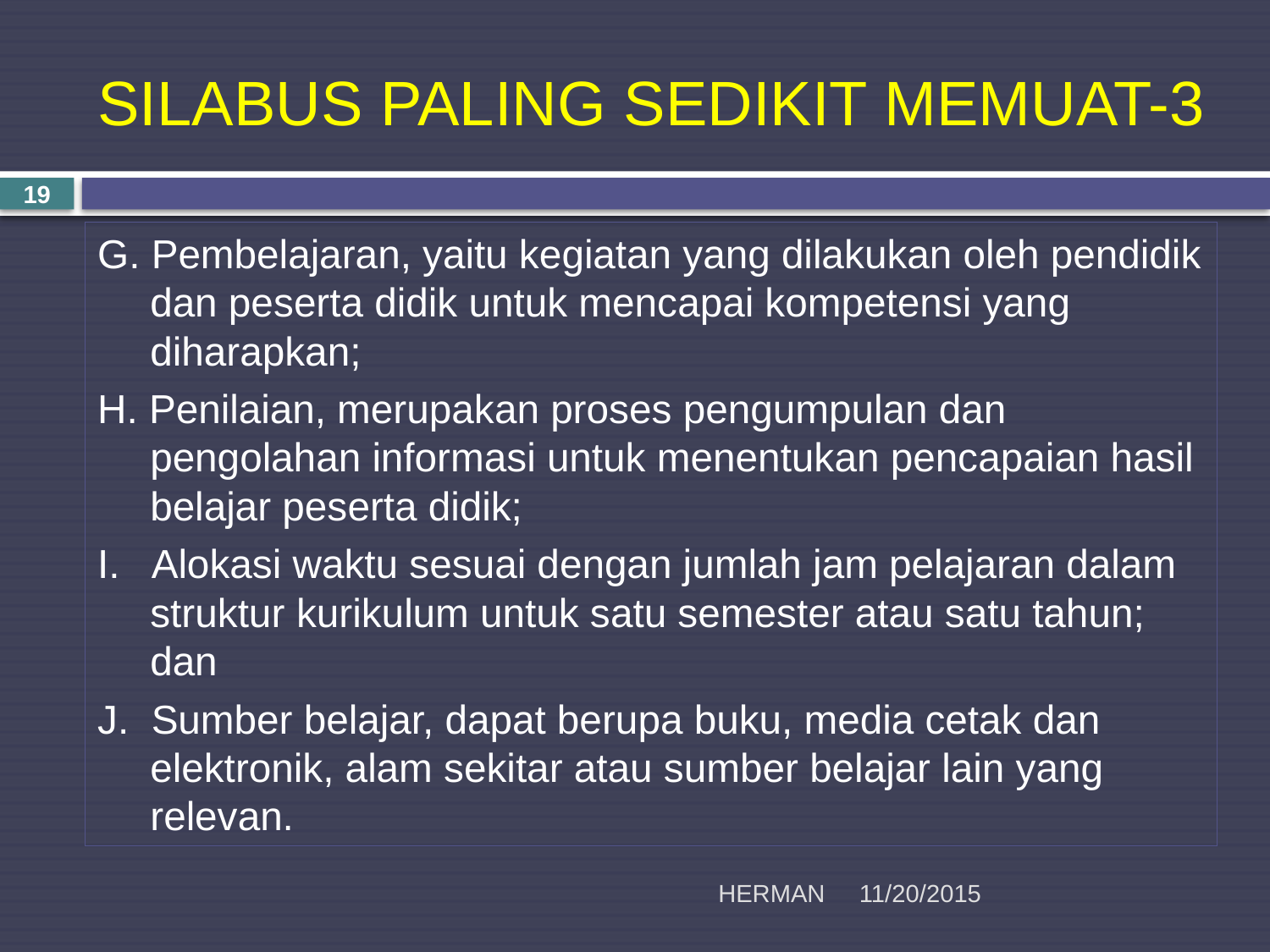

# SILABUS PALING SEDIKIT MEMUAT-3
19
G. Pembelajaran, yaitu kegiatan yang dilakukan oleh pendidik dan peserta didik untuk mencapai kompetensi yang diharapkan;
H. Penilaian, merupakan proses pengumpulan dan pengolahan informasi untuk menentukan pencapaian hasil belajar peserta didik;
I.   Alokasi waktu sesuai dengan jumlah jam pelajaran dalam struktur kurikulum untuk satu semester atau satu tahun; dan
J.  Sumber belajar, dapat berupa buku, media cetak dan elektronik, alam sekitar atau sumber belajar lain yang relevan.
HERMAN
11/20/2015